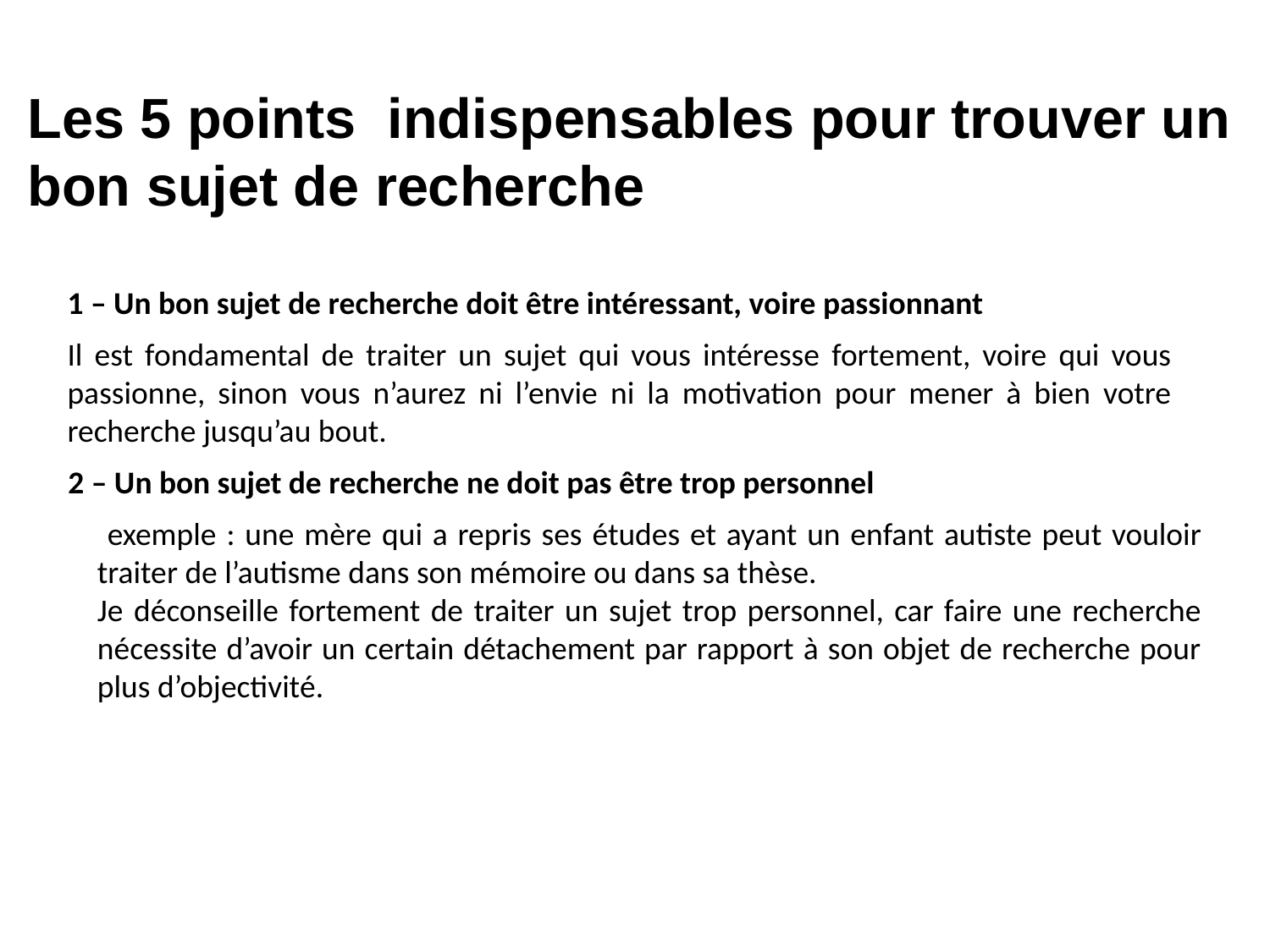

Les 5 points  indispensables pour trouver un bon sujet de recherche
1 – Un bon sujet de recherche doit être intéressant, voire passionnant
Il est fondamental de traiter un sujet qui vous intéresse fortement, voire qui vous passionne, sinon vous n’aurez ni l’envie ni la motivation pour mener à bien votre recherche jusqu’au bout.
2 – Un bon sujet de recherche ne doit pas être trop personnel
 exemple : une mère qui a repris ses études et ayant un enfant autiste peut vouloir traiter de l’autisme dans son mémoire ou dans sa thèse.
Je déconseille fortement de traiter un sujet trop personnel, car faire une recherche nécessite d’avoir un certain détachement par rapport à son objet de recherche pour plus d’objectivité.